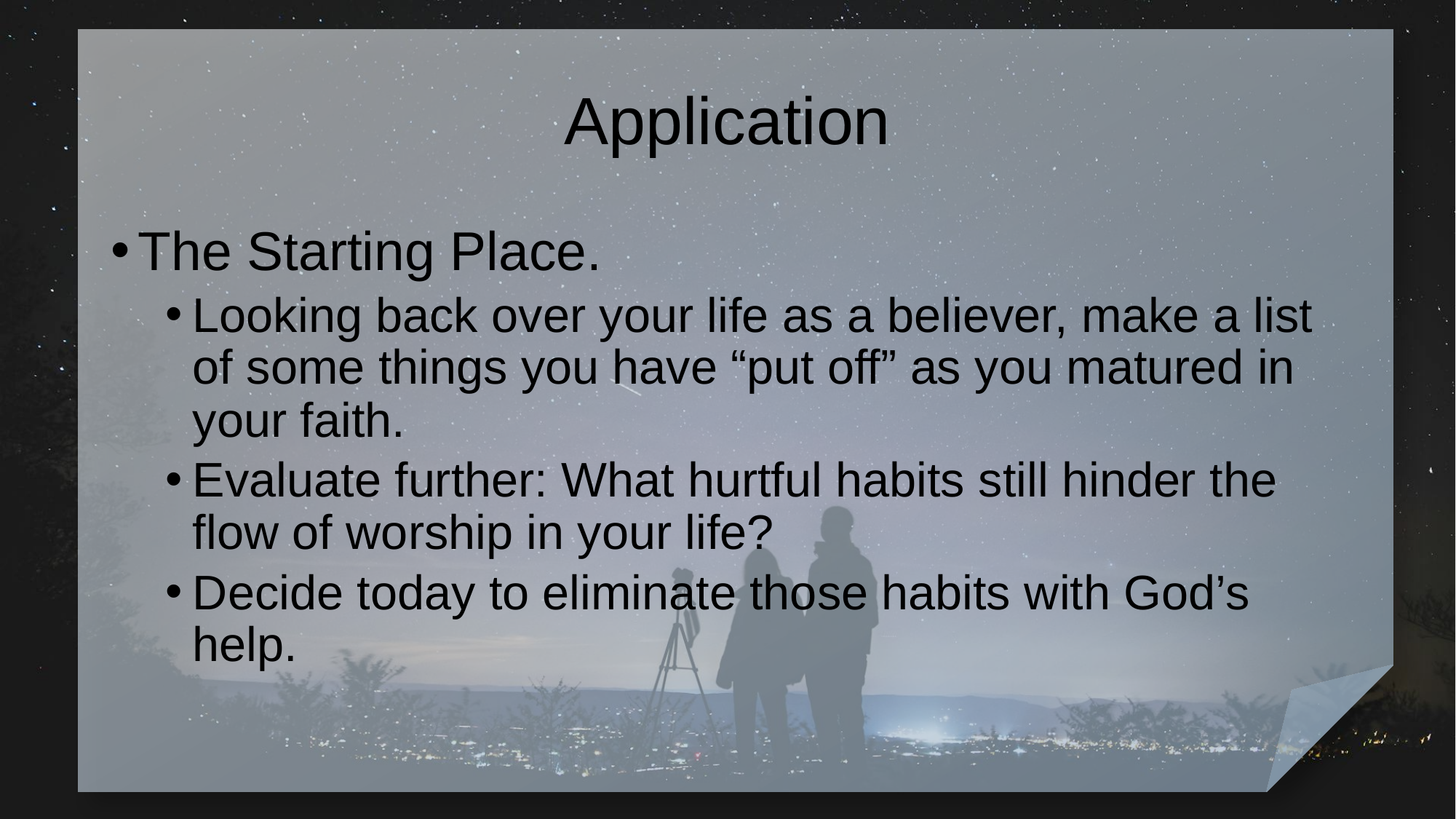

# Application
The Starting Place.
Looking back over your life as a believer, make a list of some things you have “put off” as you matured in your faith.
Evaluate further: What hurtful habits still hinder the flow of worship in your life?
Decide today to eliminate those habits with God’s help.